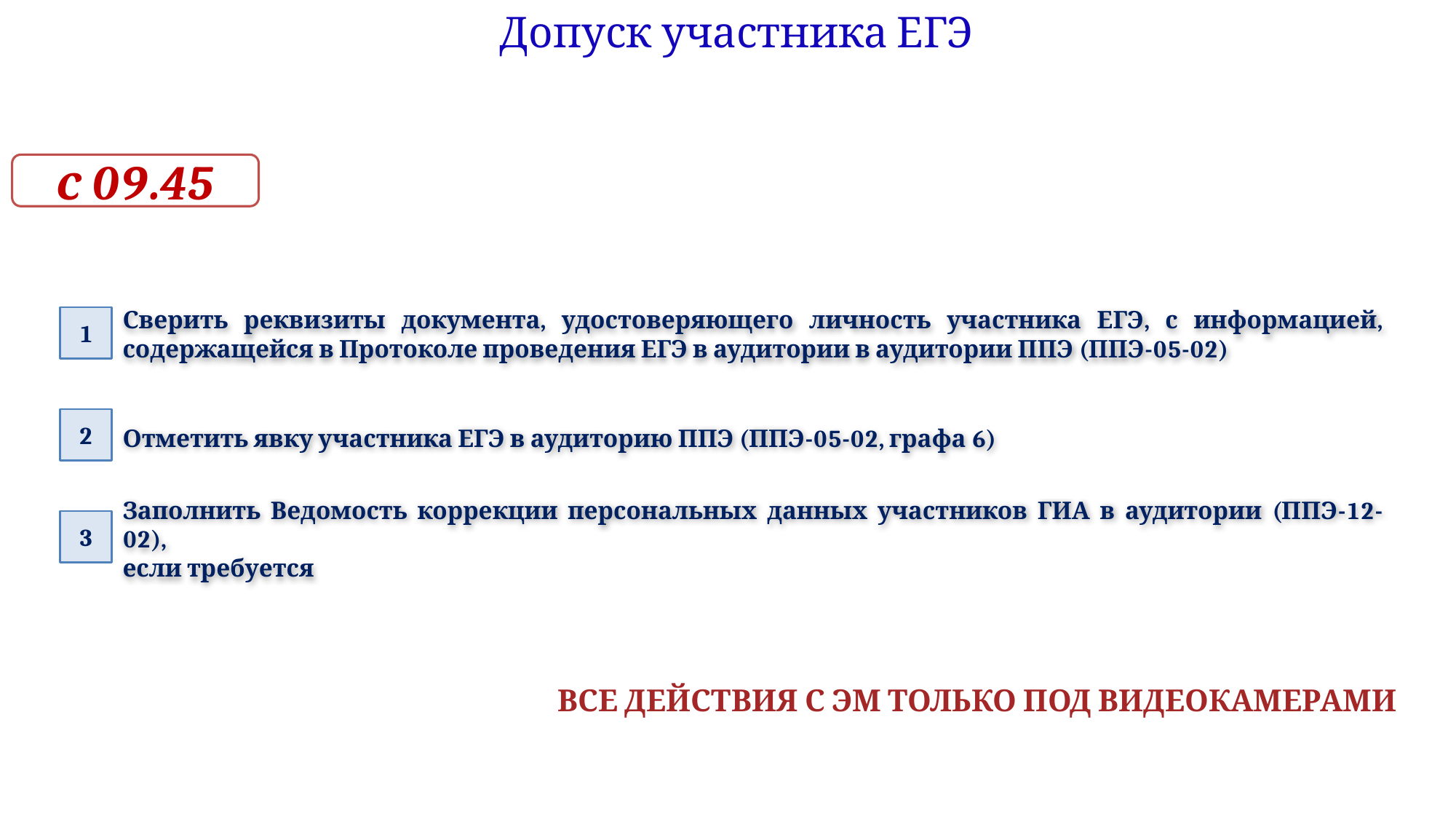

Допуск участника ЕГЭ
с 09.45
1
Сверить реквизиты документа, удостоверяющего личность участника ЕГЭ, с информацией, содержащейся в Протоколе проведения ЕГЭ в аудитории в аудитории ППЭ (ППЭ-05-02)
2
Отметить явку участника ЕГЭ в аудиторию ППЭ (ППЭ-05-02, графа 6)
3
Заполнить Ведомость коррекции персональных данных участников ГИА в аудитории (ППЭ-12-02),
если требуется
ВСЕ ДЕЙСТВИЯ С ЭМ ТОЛЬКО ПОД ВИДЕОКАМЕРАМИ